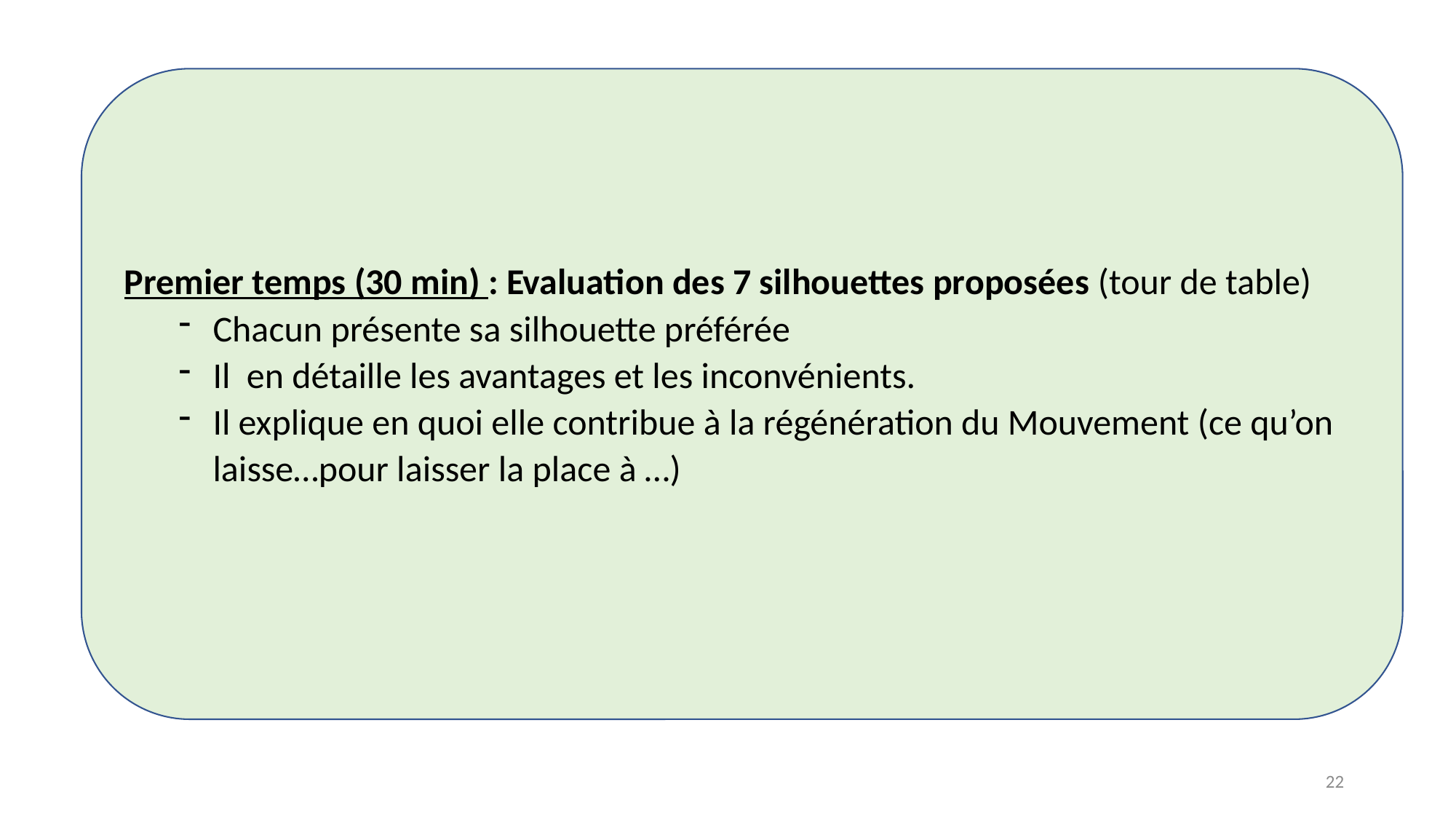

Premier temps (30 min) : Evaluation des 7 silhouettes proposées (tour de table)
Chacun présente sa silhouette préférée
Il  en détaille les avantages et les inconvénients.
Il explique en quoi elle contribue à la régénération du Mouvement (ce qu’on laisse…pour laisser la place à …)

22